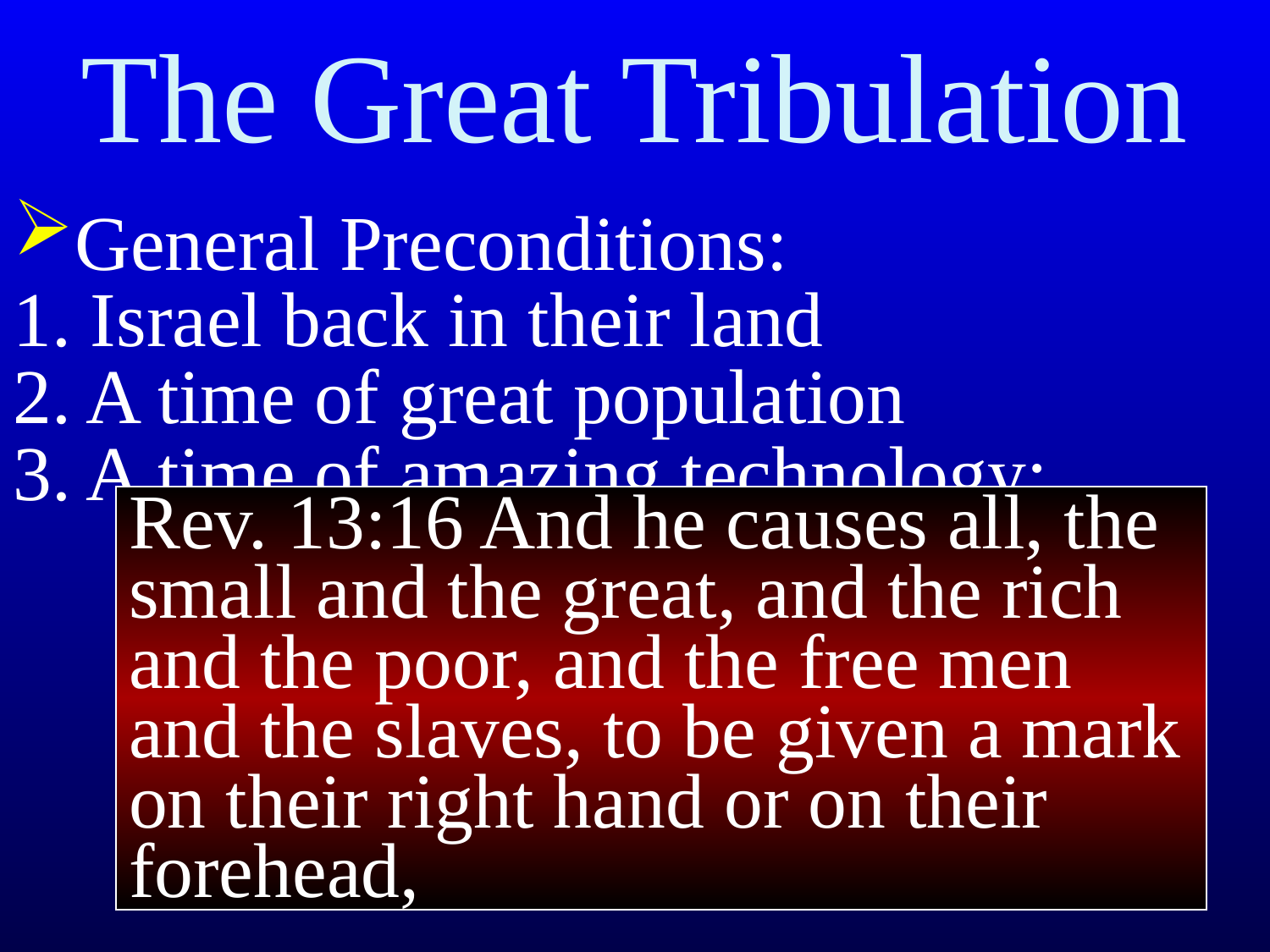

# The Great Tribulation
General Preconditions:
1. Israel back in their land
2. A time of great population
3. A time of amazing technology:
        - fiscal control systems

Rev. 13:16 And he causes all, the small and the great, and the rich and the poor, and the free men and the slaves, to be given a mark on their right hand or on their forehead,